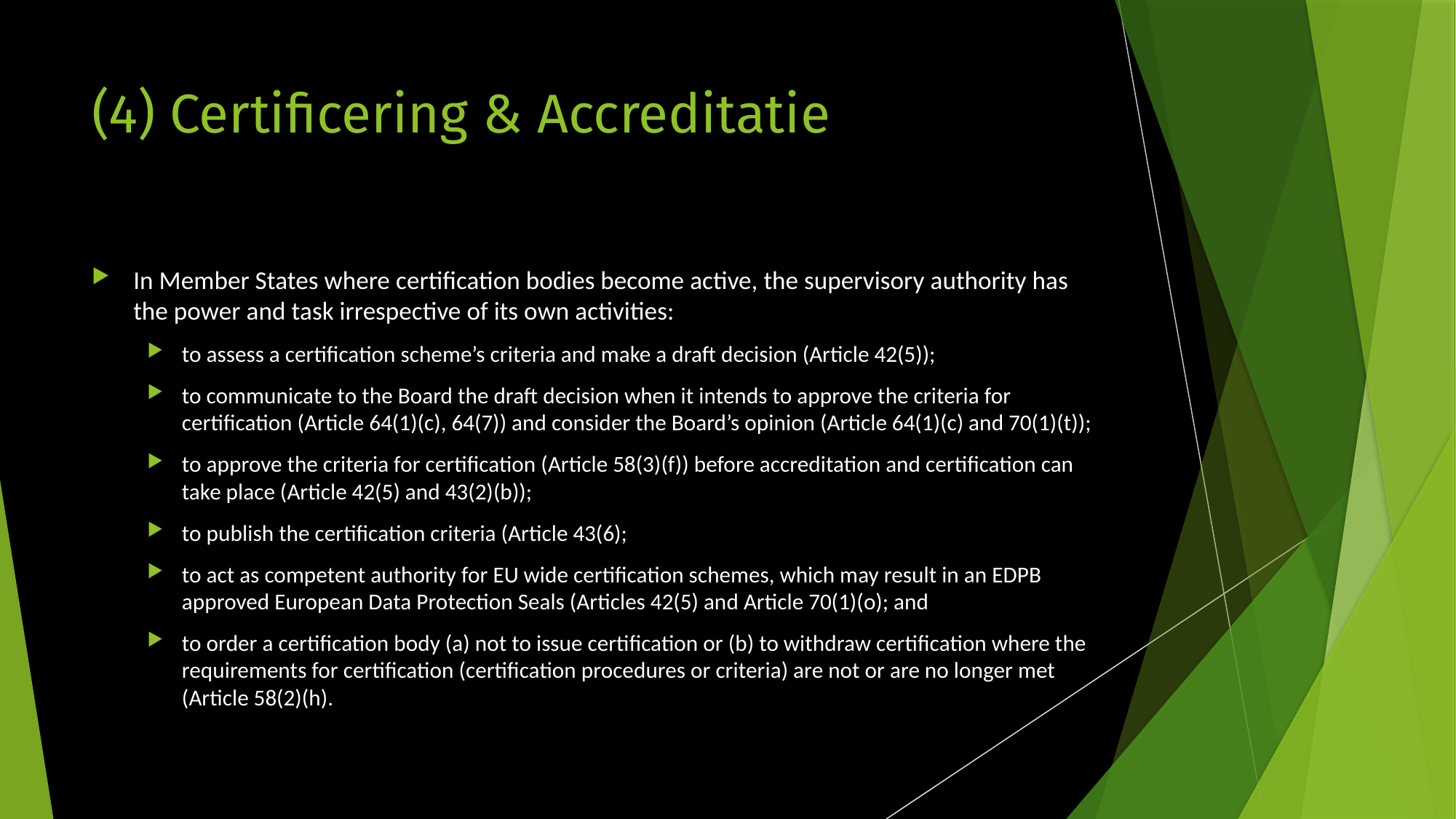

# (4) Certificering & Accreditatie
In Member States where certification bodies become active, the supervisory authority has the power and task irrespective of its own activities:
to assess a certification scheme’s criteria and make a draft decision (Article 42(5));
to communicate to the Board the draft decision when it intends to approve the criteria for certification (Article 64(1)(c), 64(7)) and consider the Board’s opinion (Article 64(1)(c) and 70(1)(t));
to approve the criteria for certification (Article 58(3)(f)) before accreditation and certification can take place (Article 42(5) and 43(2)(b));
to publish the certification criteria (Article 43(6);
to act as competent authority for EU wide certification schemes, which may result in an EDPB approved European Data Protection Seals (Articles 42(5) and Article 70(1)(o); and
to order a certification body (a) not to issue certification or (b) to withdraw certification where the requirements for certification (certification procedures or criteria) are not or are no longer met (Article 58(2)(h).